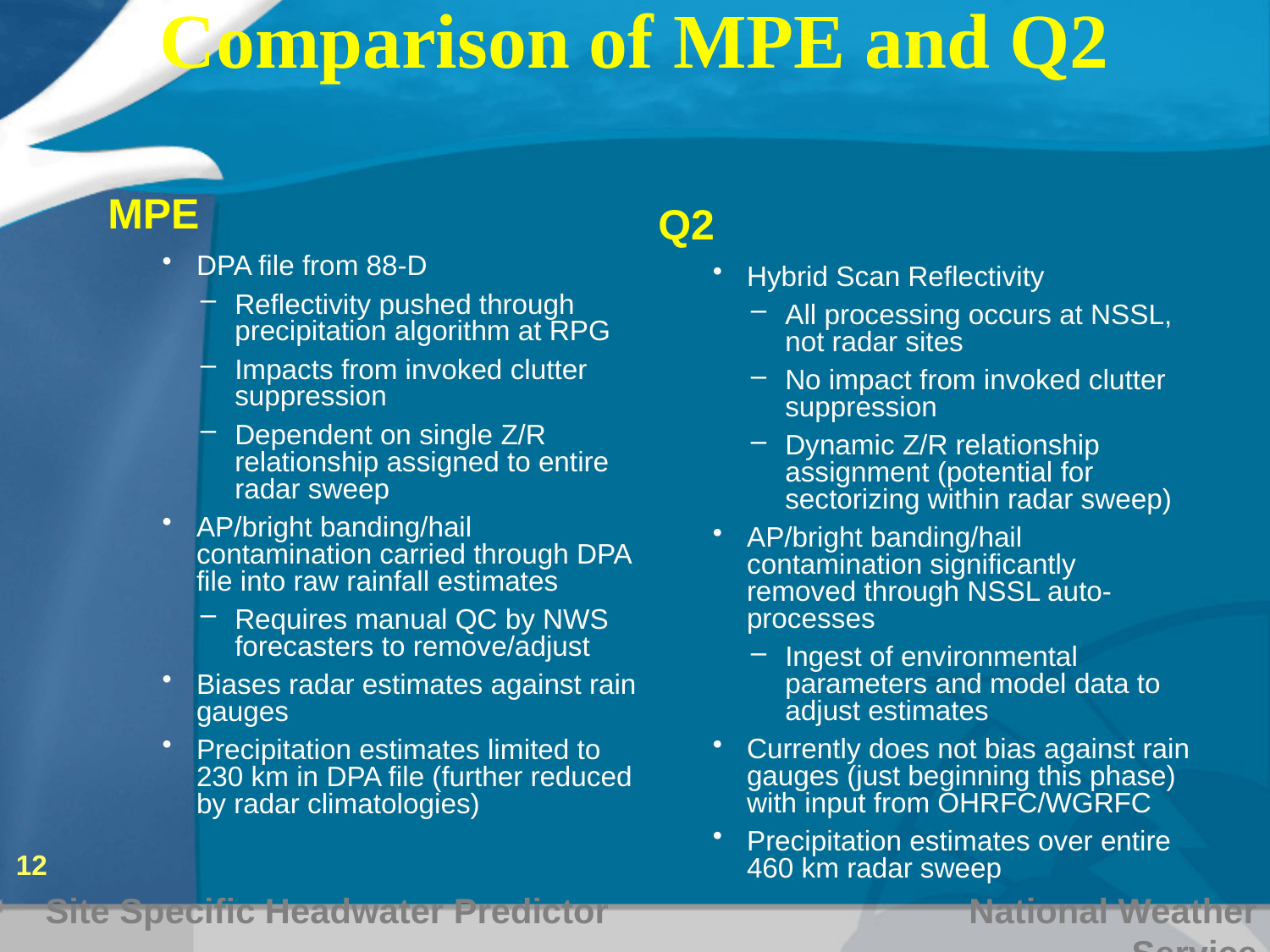

Comparison of MPE and Q2
MPE
DPA file from 88-D
Reflectivity pushed through precipitation algorithm at RPG
Impacts from invoked clutter suppression
Dependent on single Z/R relationship assigned to entire radar sweep
AP/bright banding/hail contamination carried through DPA file into raw rainfall estimates
Requires manual QC by NWS forecasters to remove/adjust
Biases radar estimates against rain gauges
Precipitation estimates limited to 230 km in DPA file (further reduced by radar climatologies)

Q2
Hybrid Scan Reflectivity
All processing occurs at NSSL, not radar sites
No impact from invoked clutter suppression
Dynamic Z/R relationship assignment (potential for sectorizing within radar sweep)
AP/bright banding/hail contamination significantly removed through NSSL auto-processes
Ingest of environmental parameters and model data to adjust estimates
Currently does not bias against rain gauges (just beginning this phase) with input from OHRFC/WGRFC
Precipitation estimates over entire 460 km radar sweep